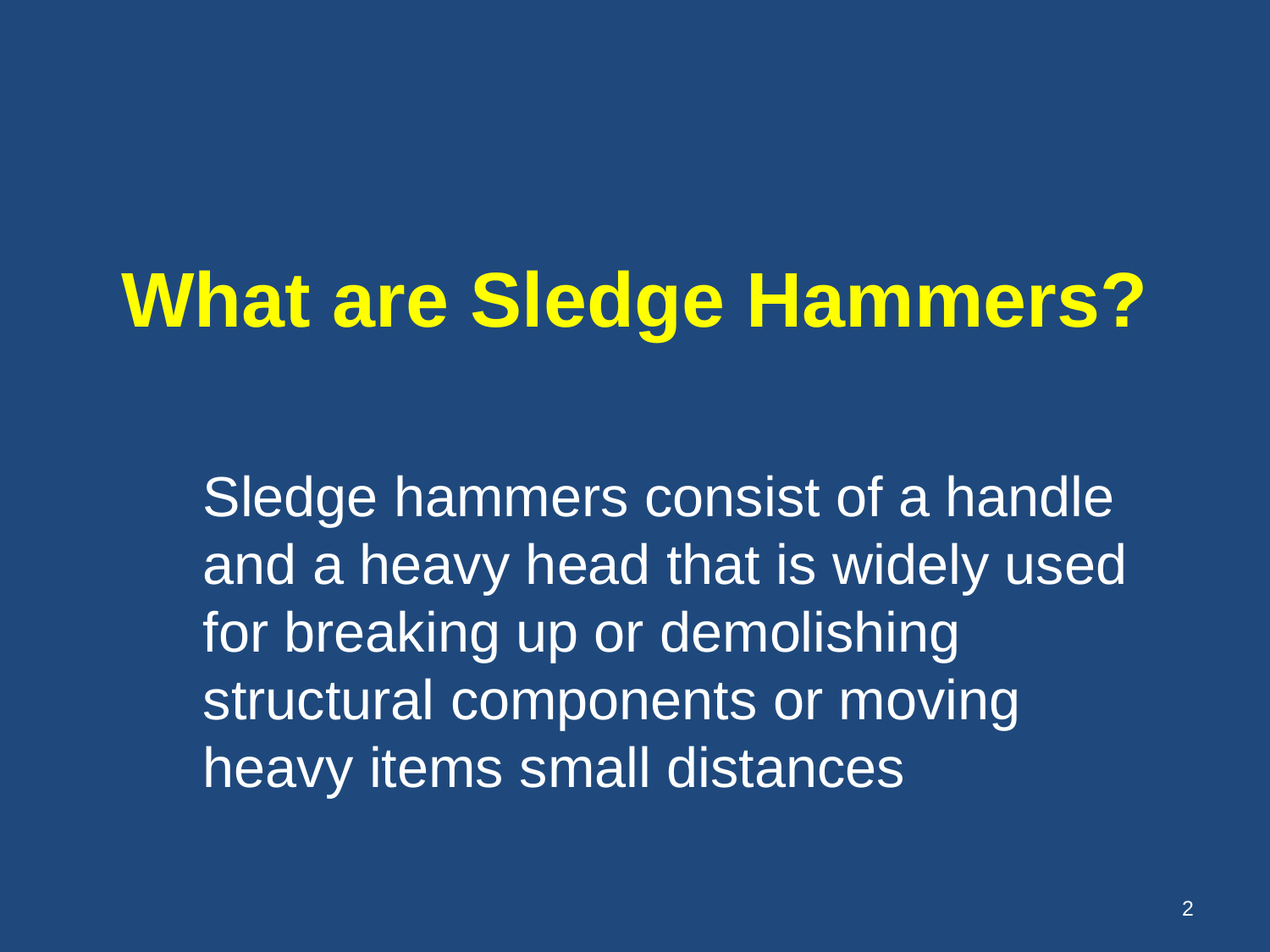

# What are Sledge Hammers?
Sledge hammers consist of a handle and a heavy head that is widely used for breaking up or demolishing structural components or moving heavy items small distances
2